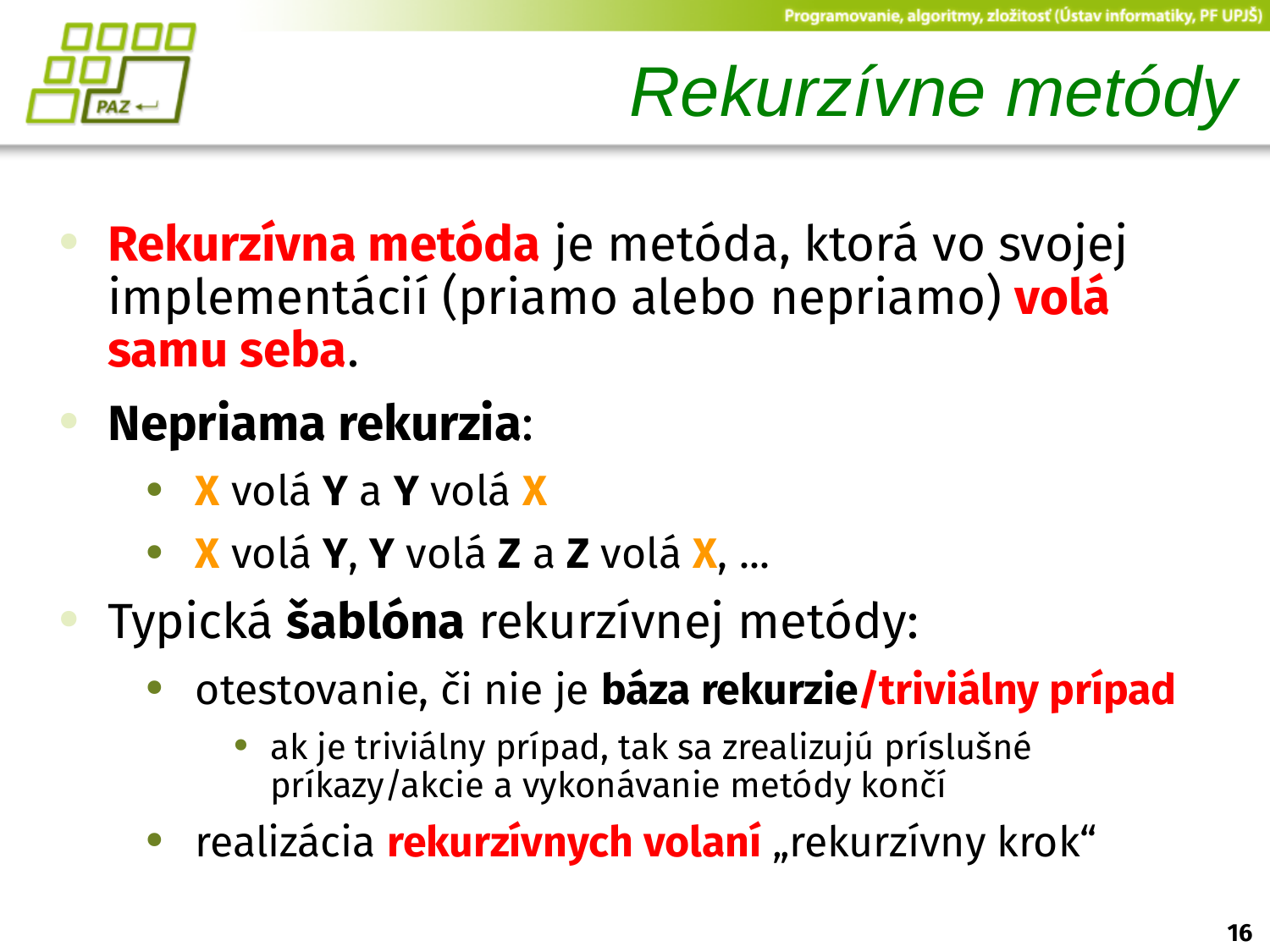

# Rekurzívne metódy
Rekurzívna metóda je metóda, ktorá vo svojej implementácií (priamo alebo nepriamo) volá samu seba.
Nepriama rekurzia:
X volá Y a Y volá X
X volá Y, Y volá Z a Z volá X, ...
Typická šablóna rekurzívnej metódy:
otestovanie, či nie je báza rekurzie/triviálny prípad
ak je triviálny prípad, tak sa zrealizujú príslušné príkazy/akcie a vykonávanie metódy končí
realizácia rekurzívnych volaní „rekurzívny krok“